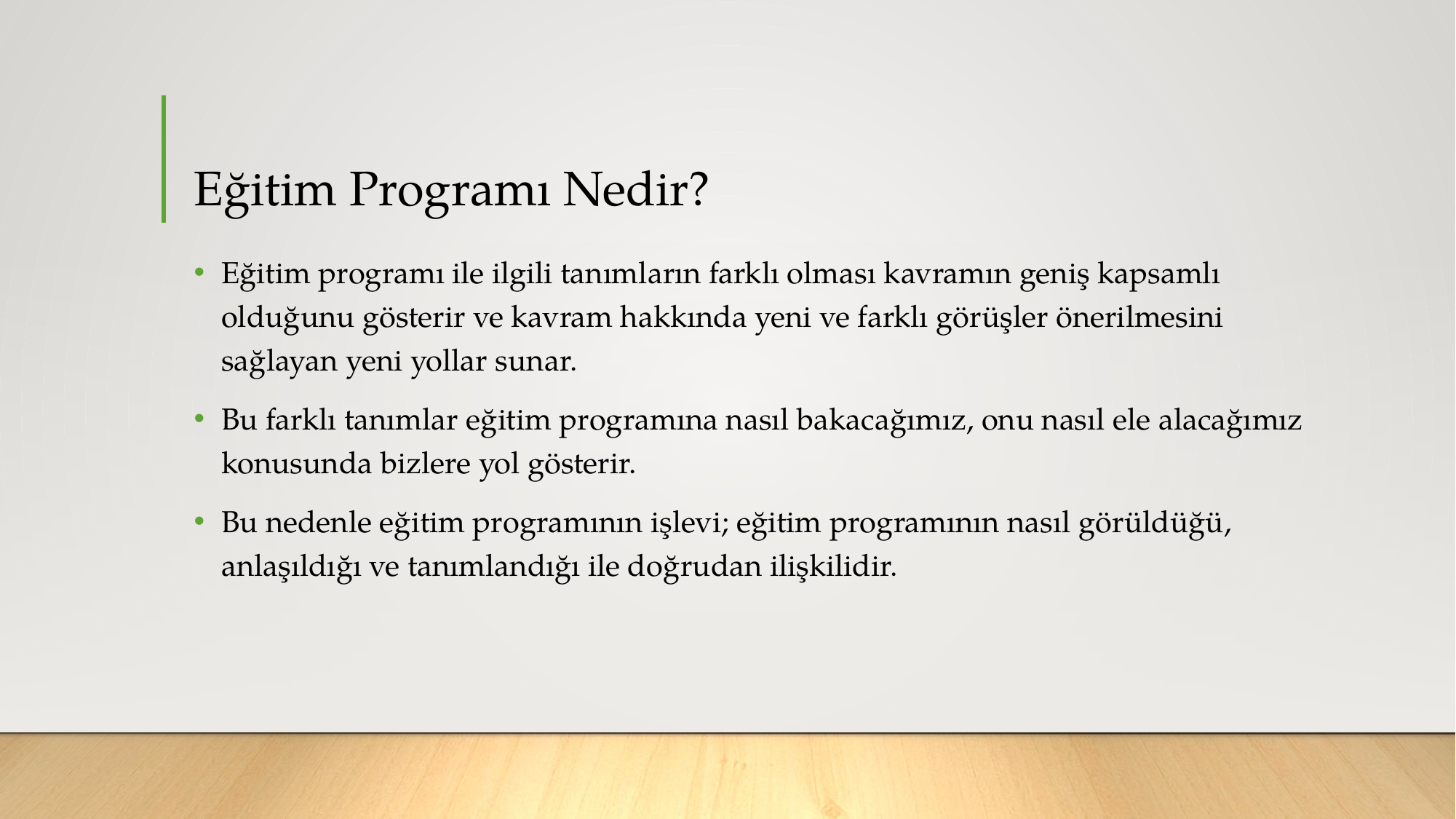

# Eğitim Programı Nedir?
Eğitim programı ile ilgili tanımların farklı olması kavramın geniş kapsamlı olduğunu gösterir ve kavram hakkında yeni ve farklı görüşler önerilmesini sağlayan yeni yollar sunar.
Bu farklı tanımlar eğitim programına nasıl bakacağımız, onu nasıl ele alacağımız konusunda bizlere yol gösterir.
Bu nedenle eğitim programının işlevi; eğitim programının nasıl görüldüğü, anlaşıldığı ve tanımlandığı ile doğrudan ilişkilidir.